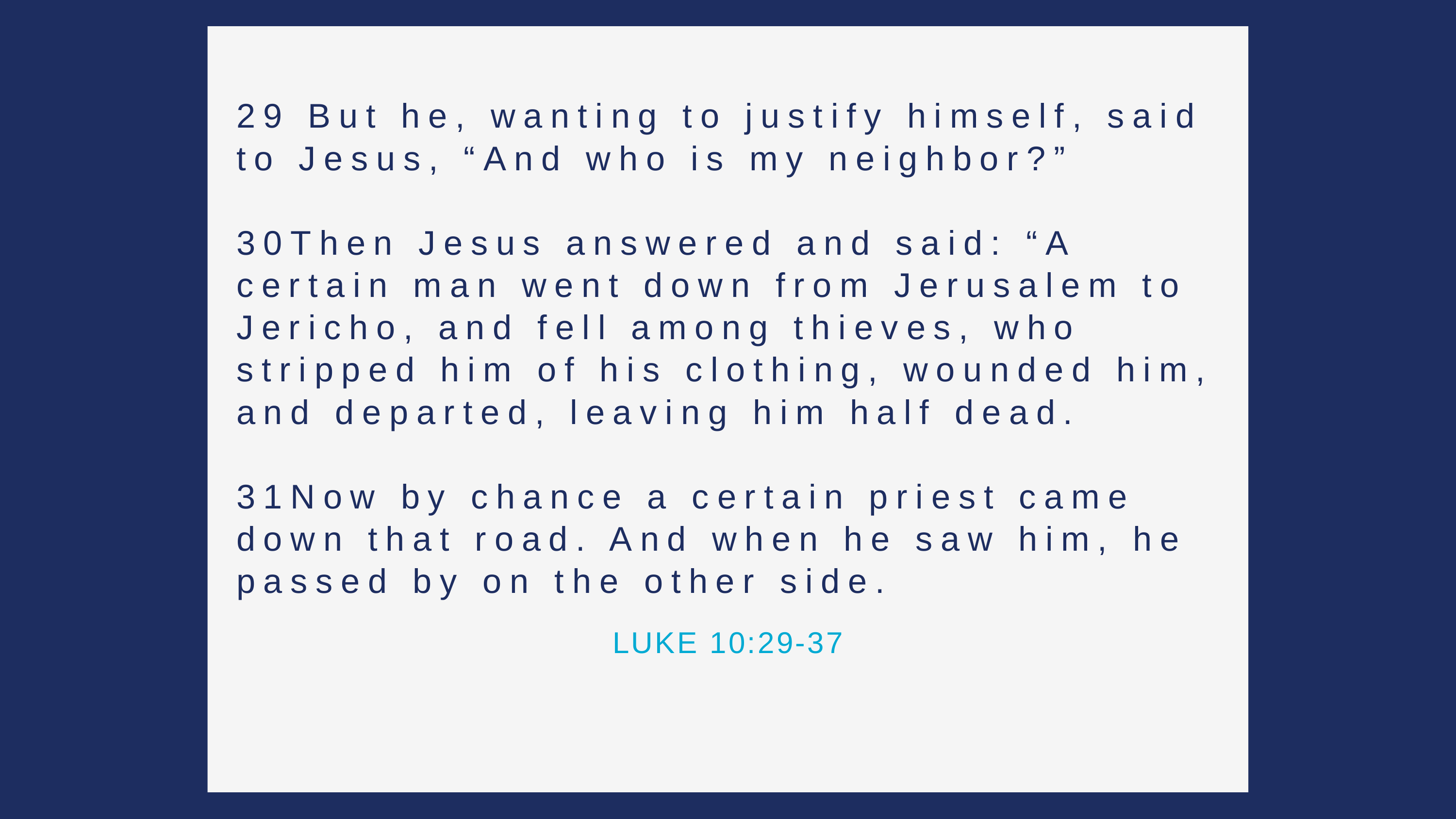

29 But he, wanting to justify himself, said to Jesus, “And who is my neighbor?”

30Then Jesus answered and said: “A certain man went down from Jerusalem to Jericho, and fell among thieves, who stripped him of his clothing, wounded him, and departed, leaving him half dead.

31Now by chance a certain priest came down that road. And when he saw him, he passed by on the other side.
LUKE 10:29-37